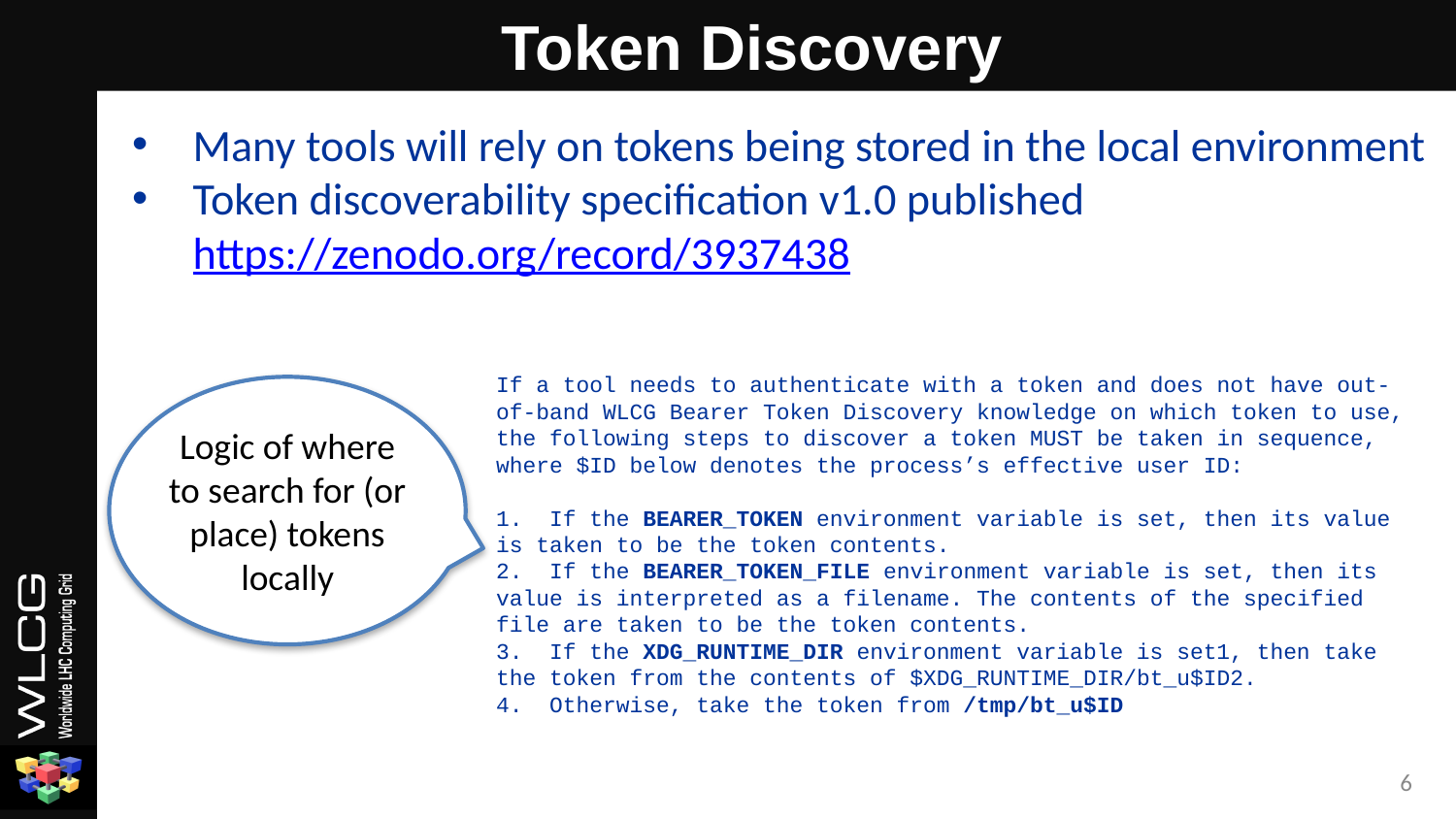

# Token Discovery
Many tools will rely on tokens being stored in the local environment
Token discoverability specification v1.0 published https://zenodo.org/record/3937438
If a tool needs to authenticate with a token and does not have out-of-band WLCG Bearer Token Discovery knowledge on which token to use, the following steps to discover a token MUST be taken in sequence, where $ID below denotes the process’s effective user ID:

1.  If the BEARER_TOKEN environment variable is set, then its value is taken to be the token contents.
2.  If the BEARER_TOKEN_FILE environment variable is set, then its value is interpreted as a filename. The contents of the specified file are taken to be the token contents.
3.  If the XDG_RUNTIME_DIR environment variable is set1, then take the token from the contents of $XDG_RUNTIME_DIR/bt_u$ID2.
4.  Otherwise, take the token from /tmp/bt_u$ID
Logic of where to search for (or place) tokens locally
6